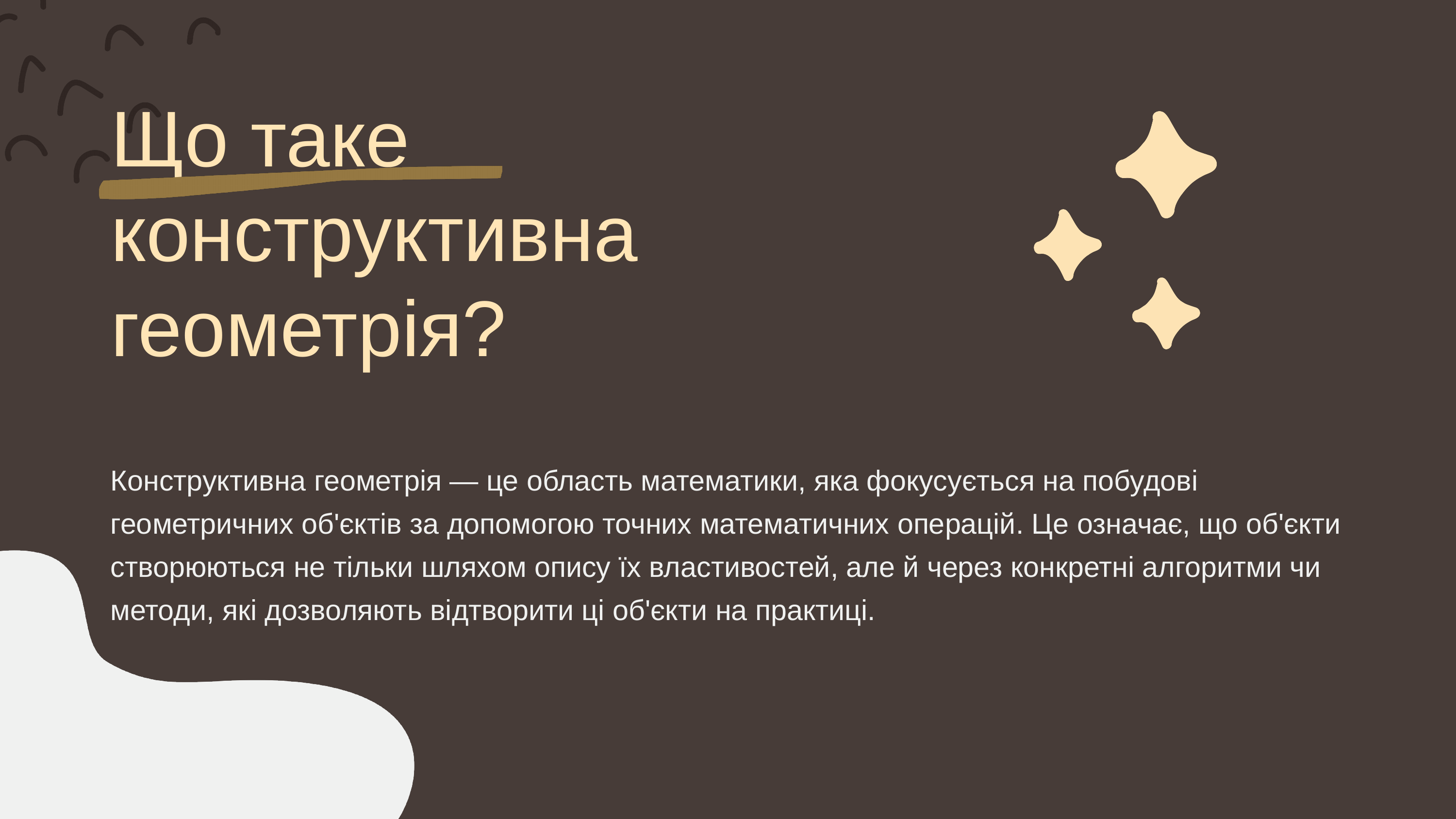

Що таке конструктивна геометрія?

Конструктивна геометрія — це область математики, яка фокусується на побудові геометричних об'єктів за допомогою точних математичних операцій. Це означає, що об'єкти створюються не тільки шляхом опису їх властивостей, але й через конкретні алгоритми чи методи, які дозволяють відтворити ці об'єкти на практиці.